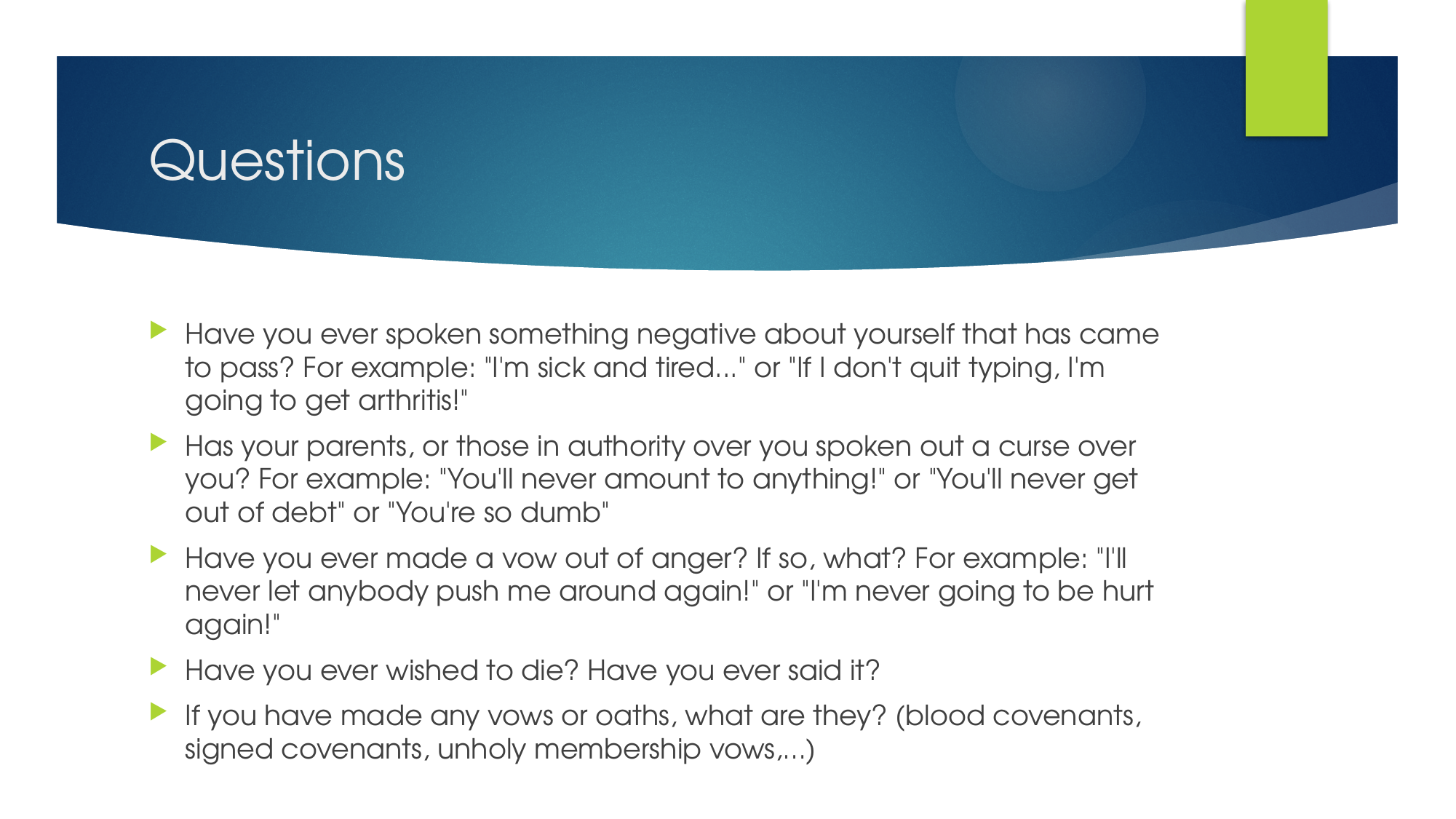

# Questions
Have you ever spoken something negative about yourself that has came to pass? For example: "I'm sick and tired..." or "If I don't quit typing, I'm going to get arthritis!"
Has your parents, or those in authority over you spoken out a curse over you? For example: "You'll never amount to anything!" or "You'll never get out of debt" or "You're so dumb"
Have you ever made a vow out of anger? If so, what? For example: "I'll never let anybody push me around again!" or "I'm never going to be hurt again!"
Have you ever wished to die? Have you ever said it?
If you have made any vows or oaths, what are they? (blood covenants, signed covenants, unholy membership vows,…)